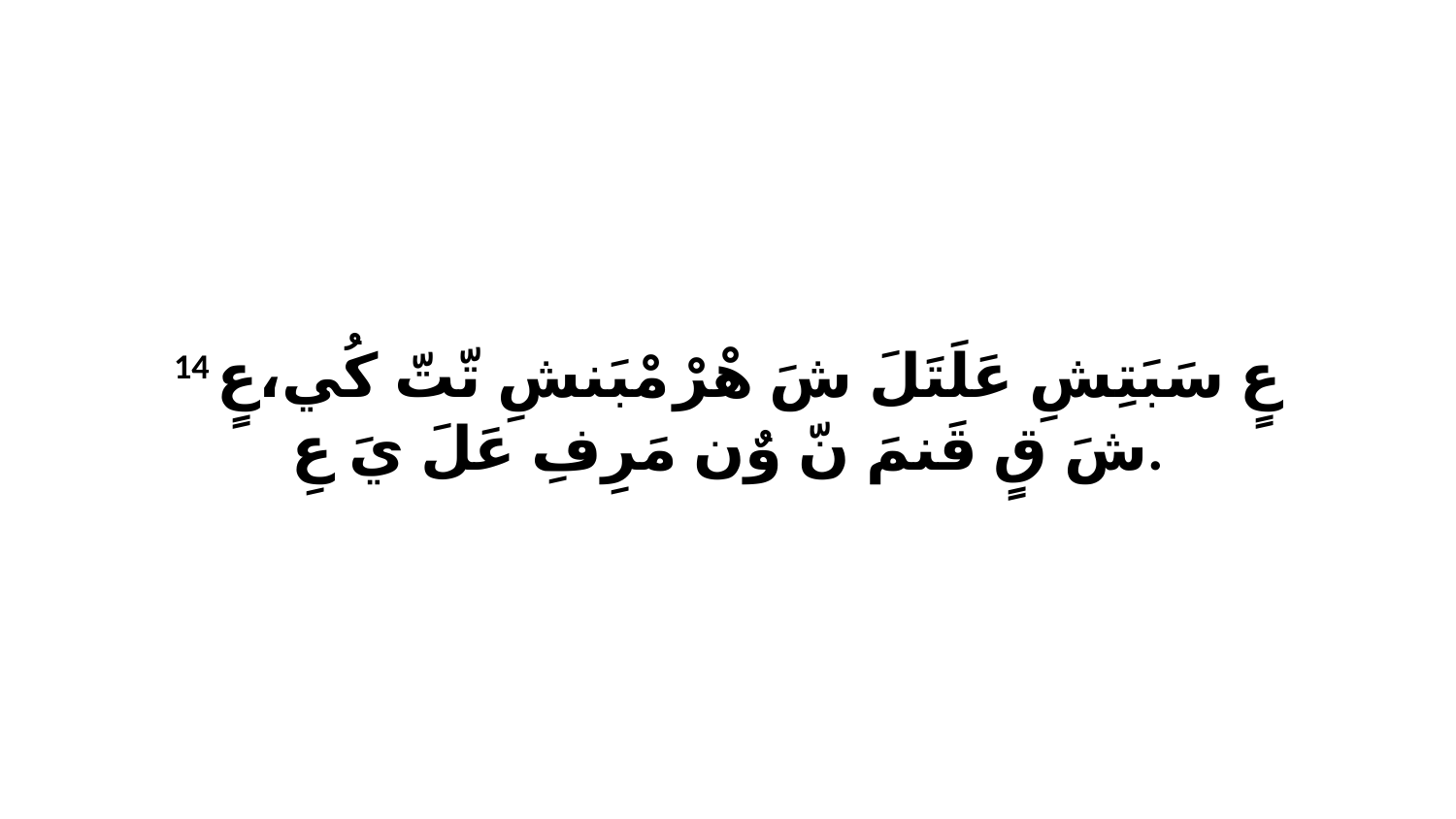

14 عٍ سَبَتِشِ عَلَتَلَ شَ هْرْ مْبَنشِ تّتّ كُي،عٍ شَ قٍ قَنمَ نّ وٌن مَرِفِ عَلَ يَ عِ.